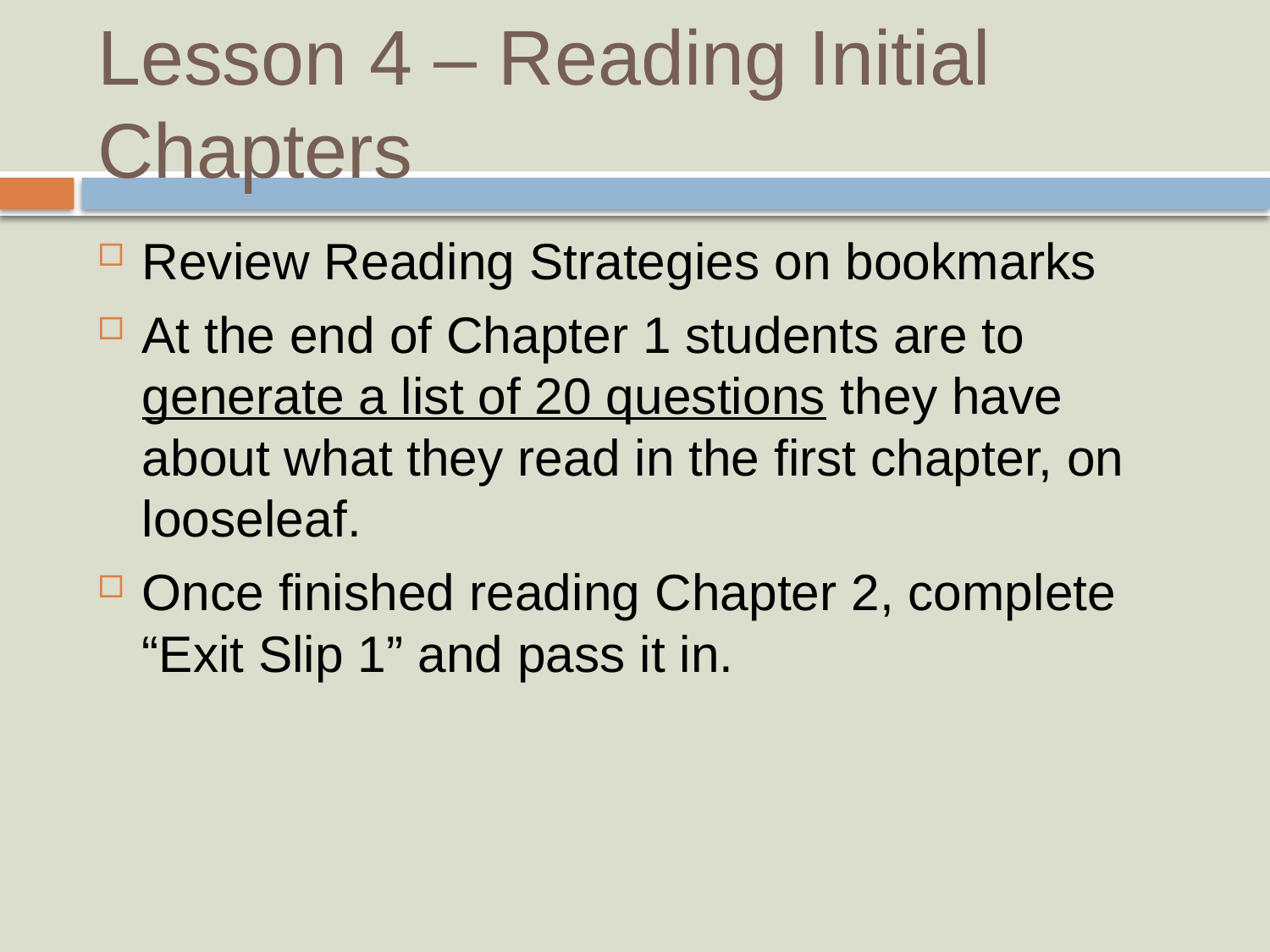

# Lesson 4 – Reading Initial Chapters
Review Reading Strategies on bookmarks
At the end of Chapter 1 students are to generate a list of 20 questions they have about what they read in the first chapter, on looseleaf.
Once finished reading Chapter 2, complete “Exit Slip 1” and pass it in.